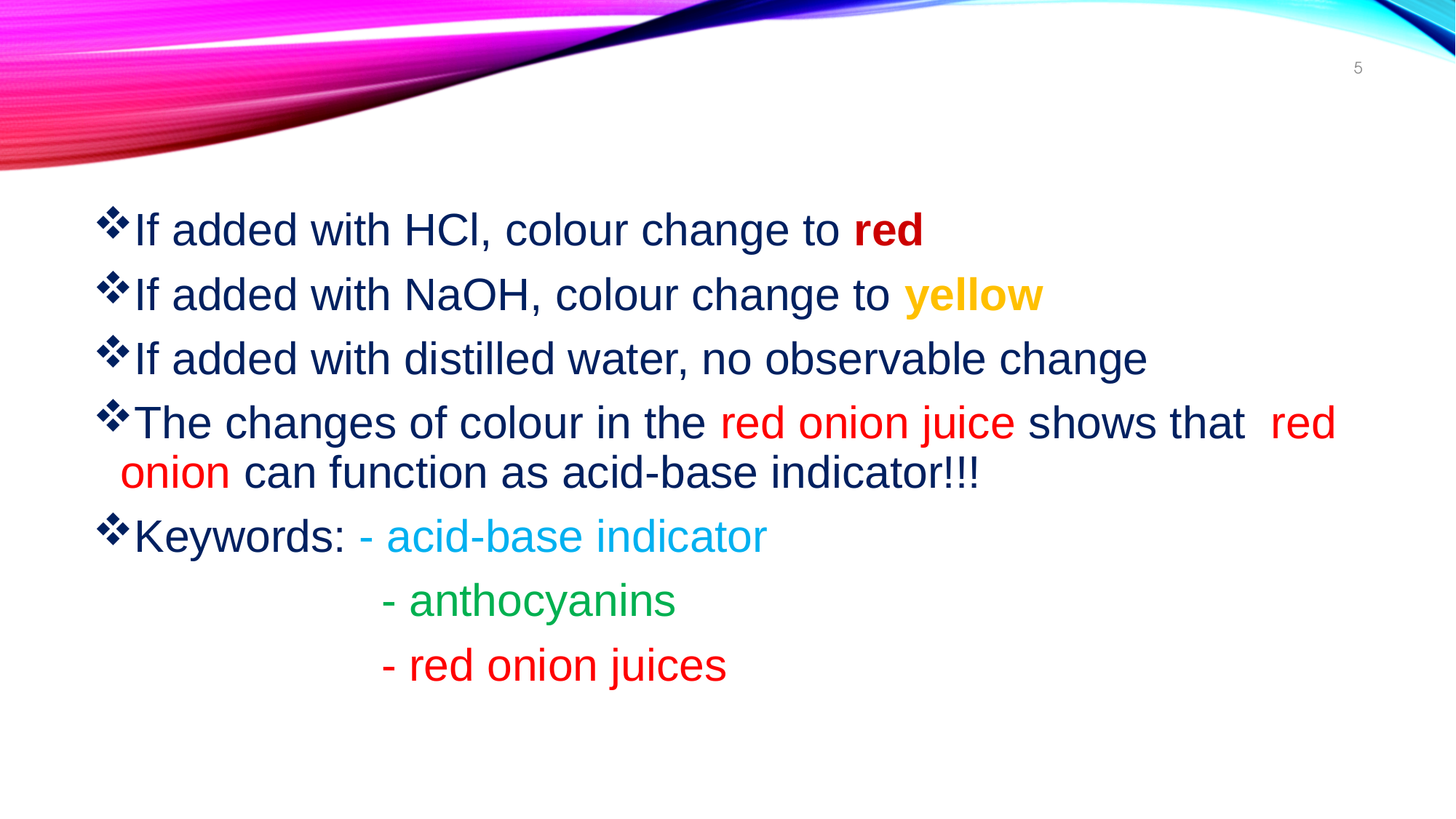

5
If added with HCl, colour change to red
If added with NaOH, colour change to yellow
If added with distilled water, no observable change
The changes of colour in the red onion juice shows that  red onion can function as acid-base indicator!!!
Keywords: - acid-base indicator
                       - anthocyanins
                       - red onion juices